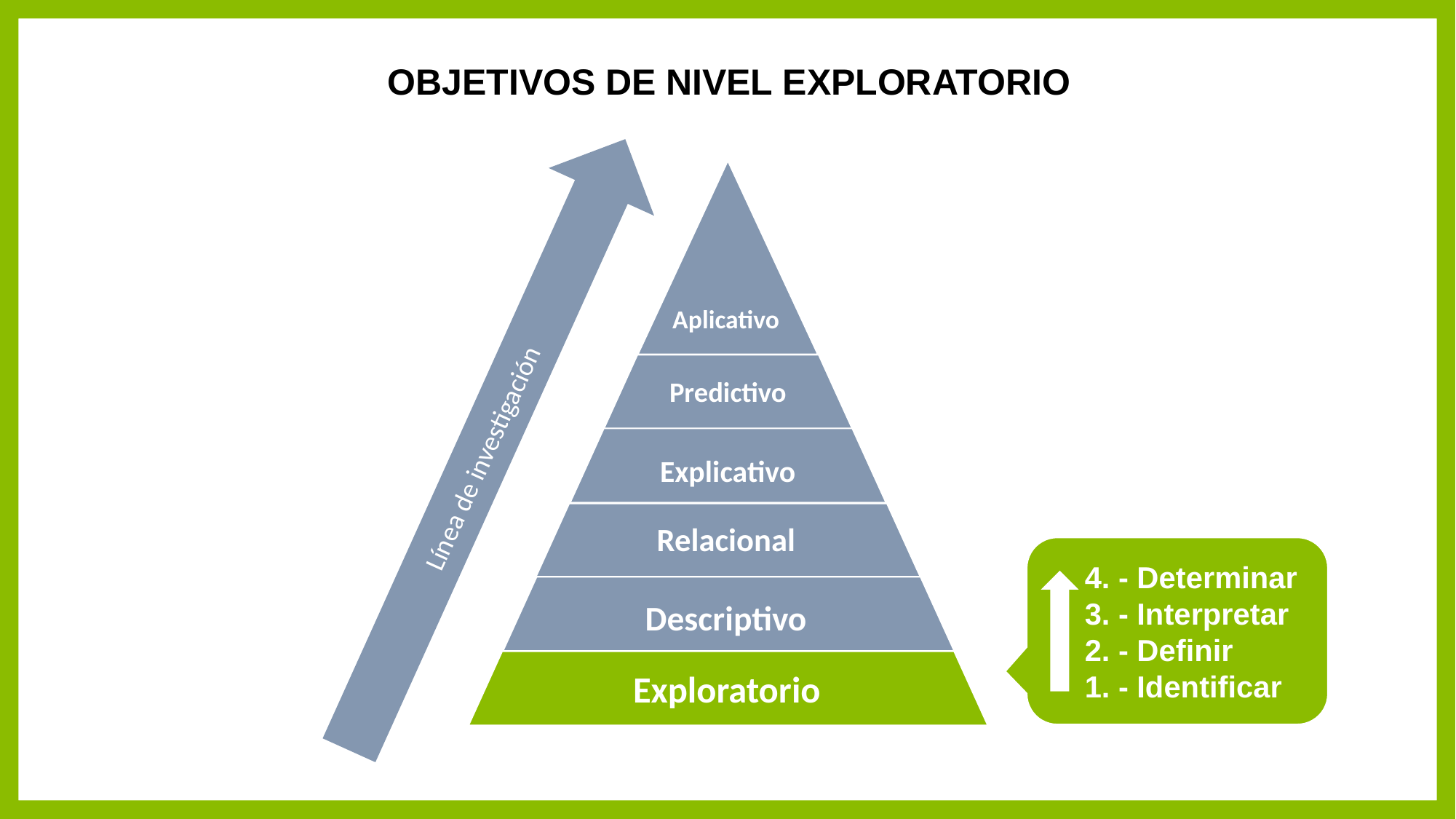

OBJETIVOS DE NIVEL EXPLORATORIO

Aplicativo
Predictivo

Línea de investigación

Explicativo
Relacional

4. - Determinar
3. - Interpretar
2. - Definir
1. - Identificar

Descriptivo

Exploratorio